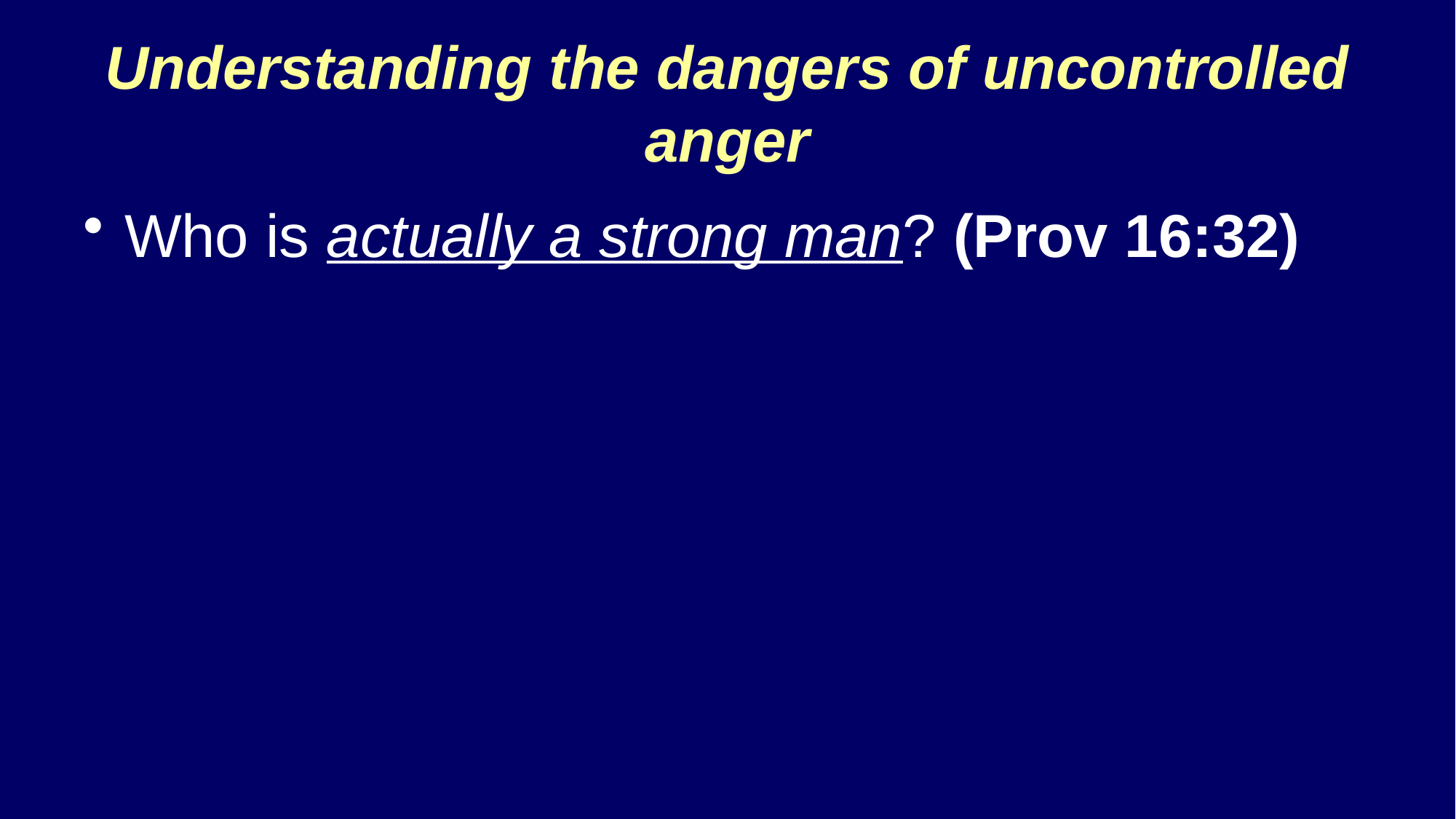

# Understanding the dangers of uncontrolled anger
Who is actually a strong man? (Prov 16:32)